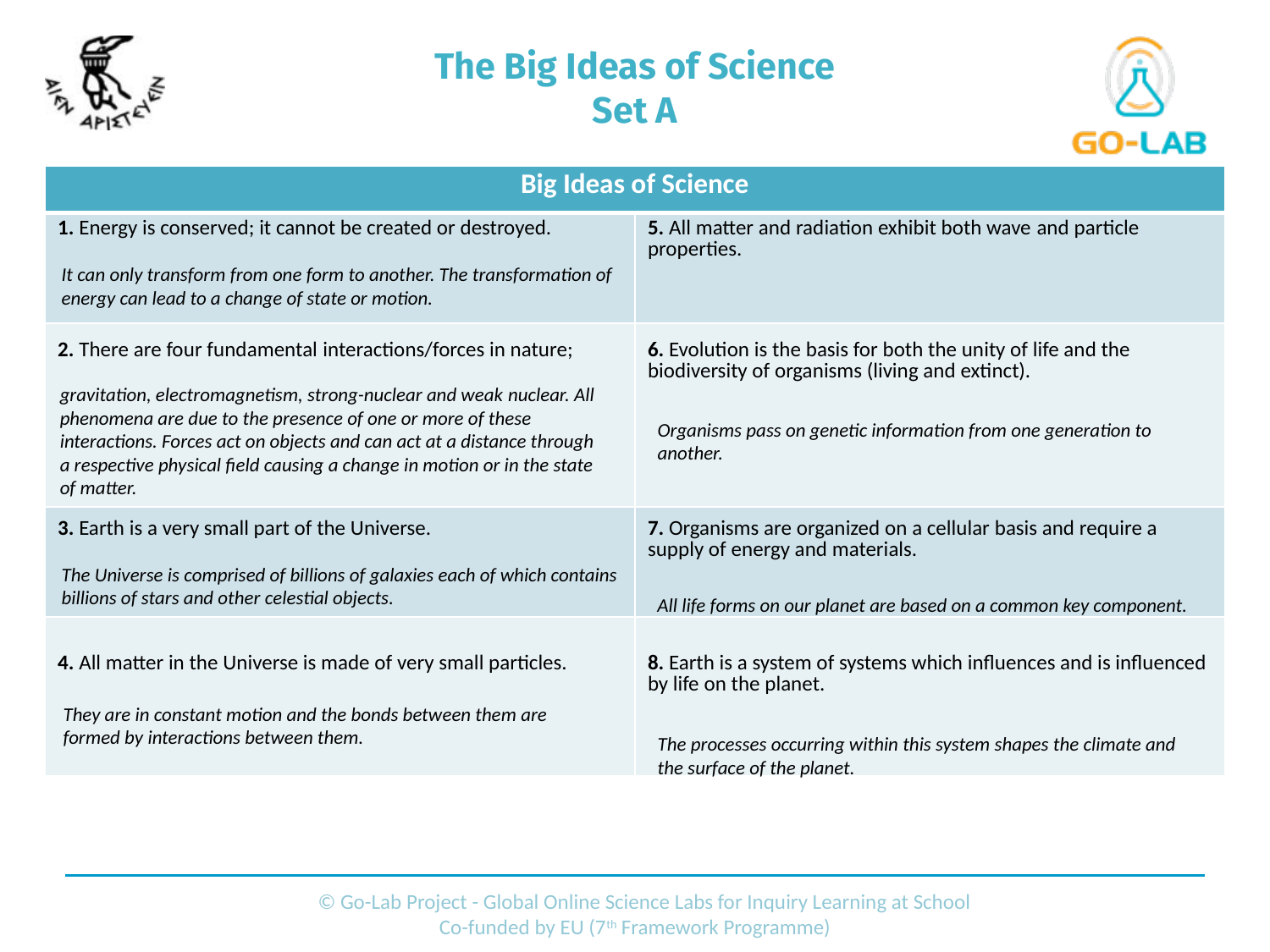

# The Big Ideas of Science Set A
| Big Ideas of Science |  |
| --- | --- |
| 1. Energy is conserved; it cannot be created or destroyed. | 5. All matter and radiation exhibit both wave and particle properties. |
| 2. There are four fundamental interactions/forces in nature; | 6. Evolution is the basis for both the unity of life and the biodiversity of organisms (living and extinct). |
| 3. Earth is a very small part of the Universe. | 7. Organisms are organized on a cellular basis and require a supply of energy and materials. |
| 4. All matter in the Universe is made of very small particles. | 8. Earth is a system of systems which influences and is influenced by life on the planet. |
It can only transform from one form to another. The transformation of energy can lead to a change of state or motion.
gravitation, electromagnetism, strong-nuclear and weak nuclear. All phenomena are due to the presence of one or more of these interactions. Forces act on objects and can act at a distance through a respective physical field causing a change in motion or in the state of matter.
Organisms pass on genetic information from one generation to another.
The Universe is comprised of billions of galaxies each of which contains billions of stars and other celestial objects.
All life forms on our planet are based on a common key component.
They are in constant motion and the bonds between them are formed by interactions between them.
The processes occurring within this system shapes the climate and the surface of the planet.
  © Go-Lab Project - Global Online Science Labs for Inquiry Learning at School
Co-funded by EU (7th Framework Programme)